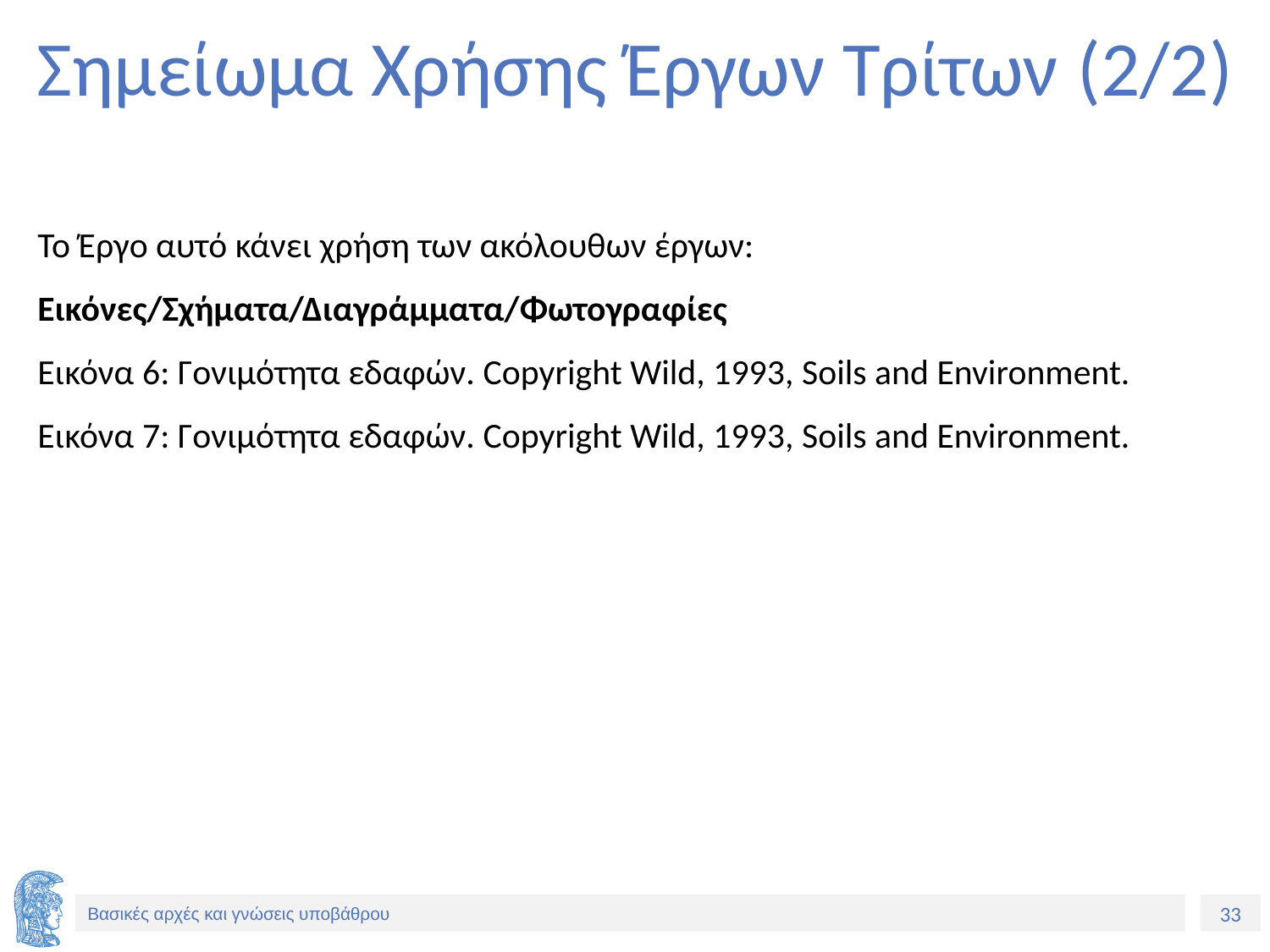

# Σημείωμα Χρήσης Έργων Τρίτων (2/2)
Το Έργο αυτό κάνει χρήση των ακόλουθων έργων:
Εικόνες/Σχήματα/Διαγράμματα/Φωτογραφίες
Εικόνα 6: Γονιμότητα εδαφών. Copyright Wild, 1993, Soils and Environment.
Εικόνα 7: Γονιμότητα εδαφών. Copyright Wild, 1993, Soils and Environment.